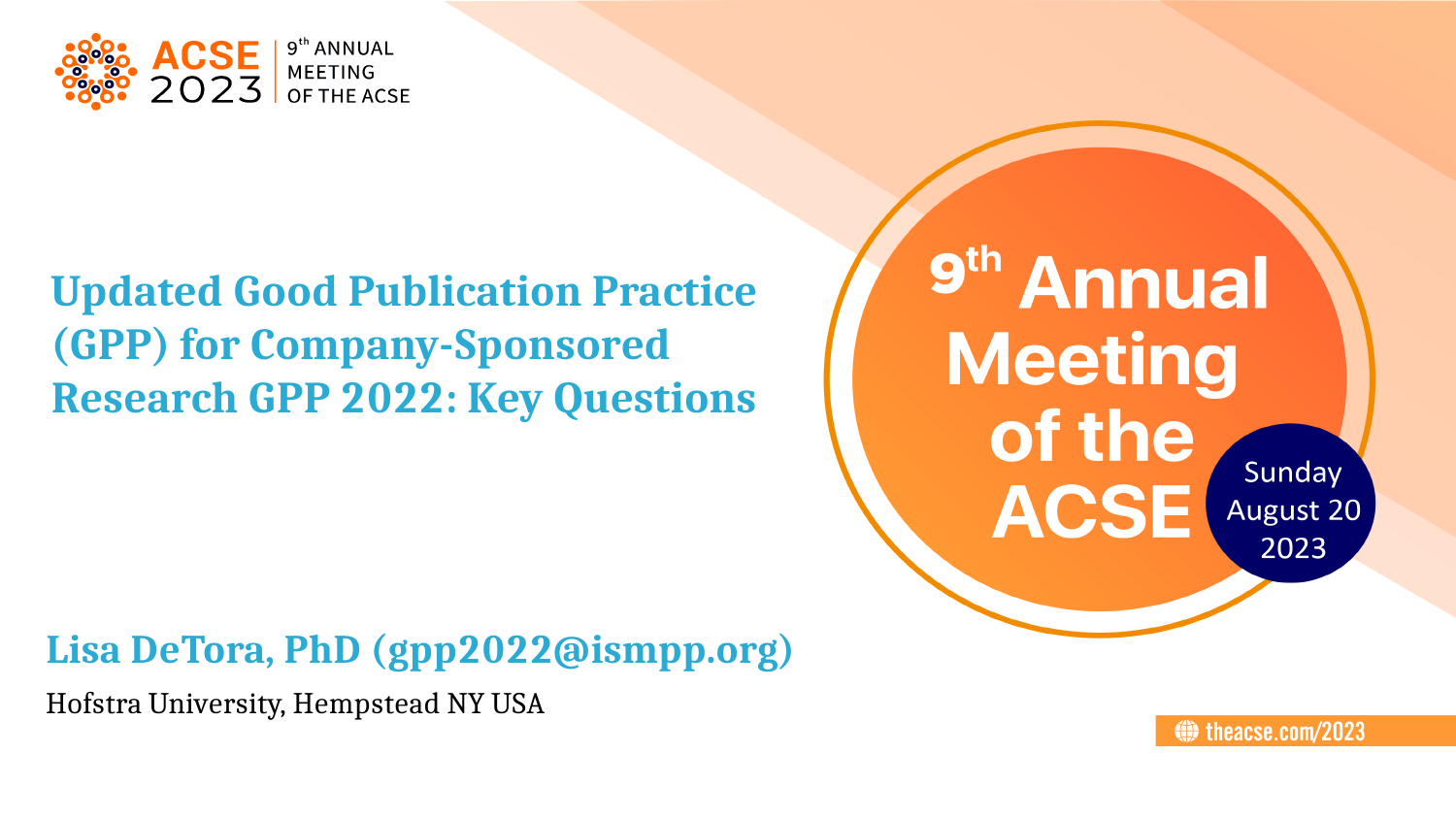

Updated Good Publication Practice (GPP) for Company-Sponsored
Research GPP 2022: Key Questions

Lisa DeTora, PhD (gpp2022@ismpp.org)
Hofstra University, Hempstead NY USA